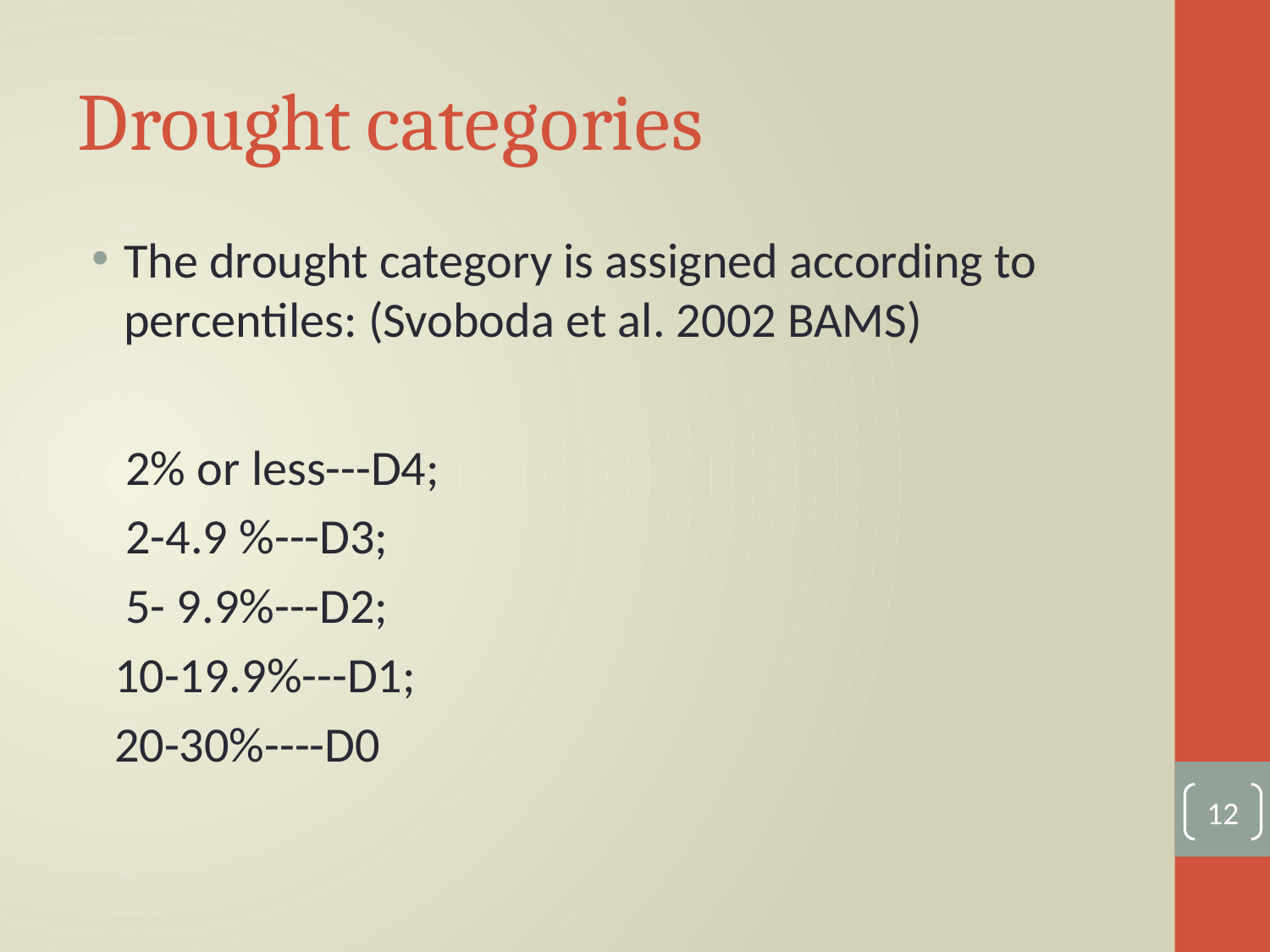

# Drought categories
The drought category is assigned according to percentiles: (Svoboda et al. 2002 BAMS)

   2% or less---D4;
   2-4.9 %---D3;
   5- 9.9%---D2;
  10-19.9%---D1;
  20-30%----D0
12